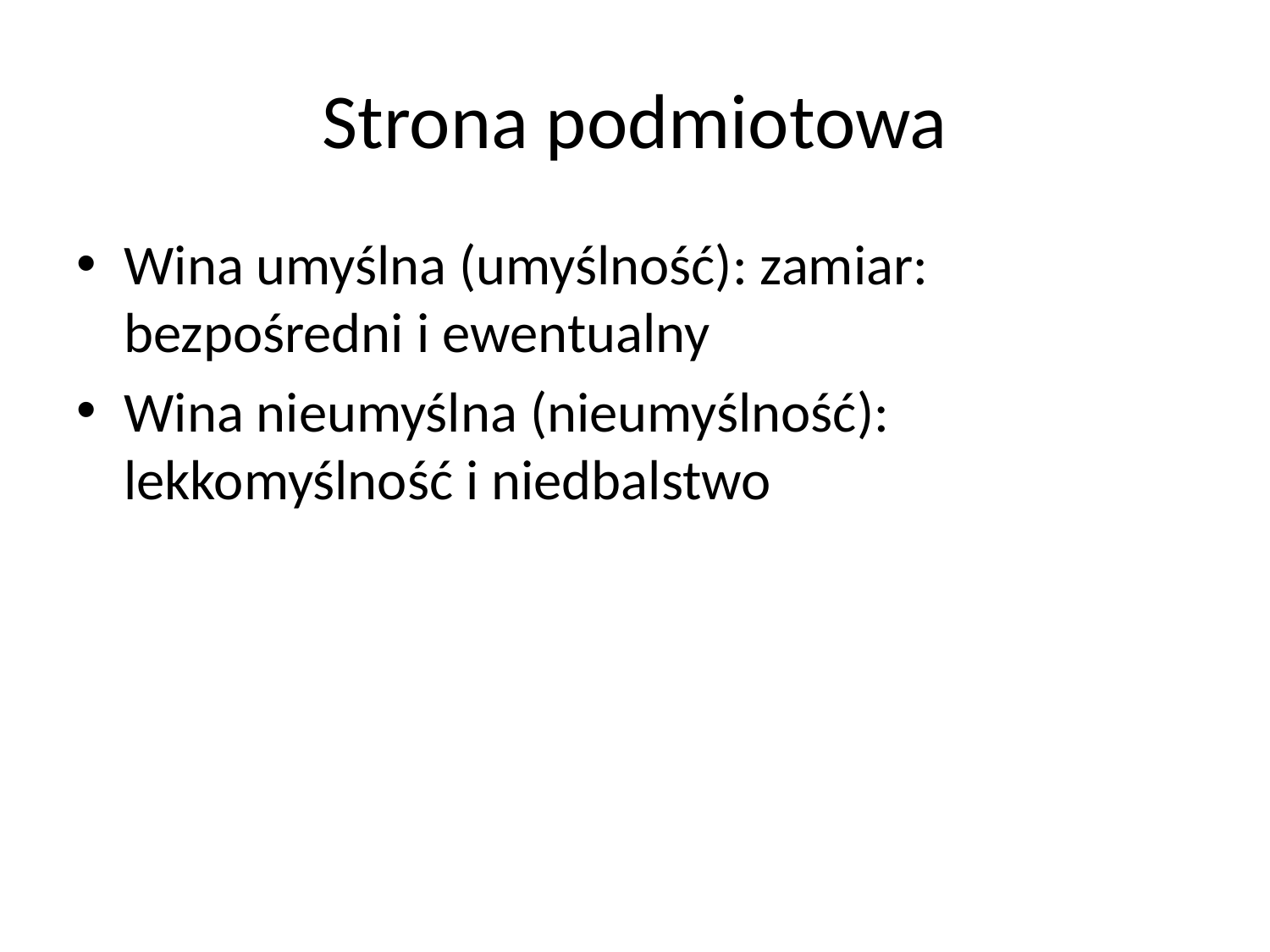

# Strona podmiotowa
Wina umyślna (umyślność): zamiar: bezpośredni i ewentualny
Wina nieumyślna (nieumyślność): lekkomyślność i niedbalstwo